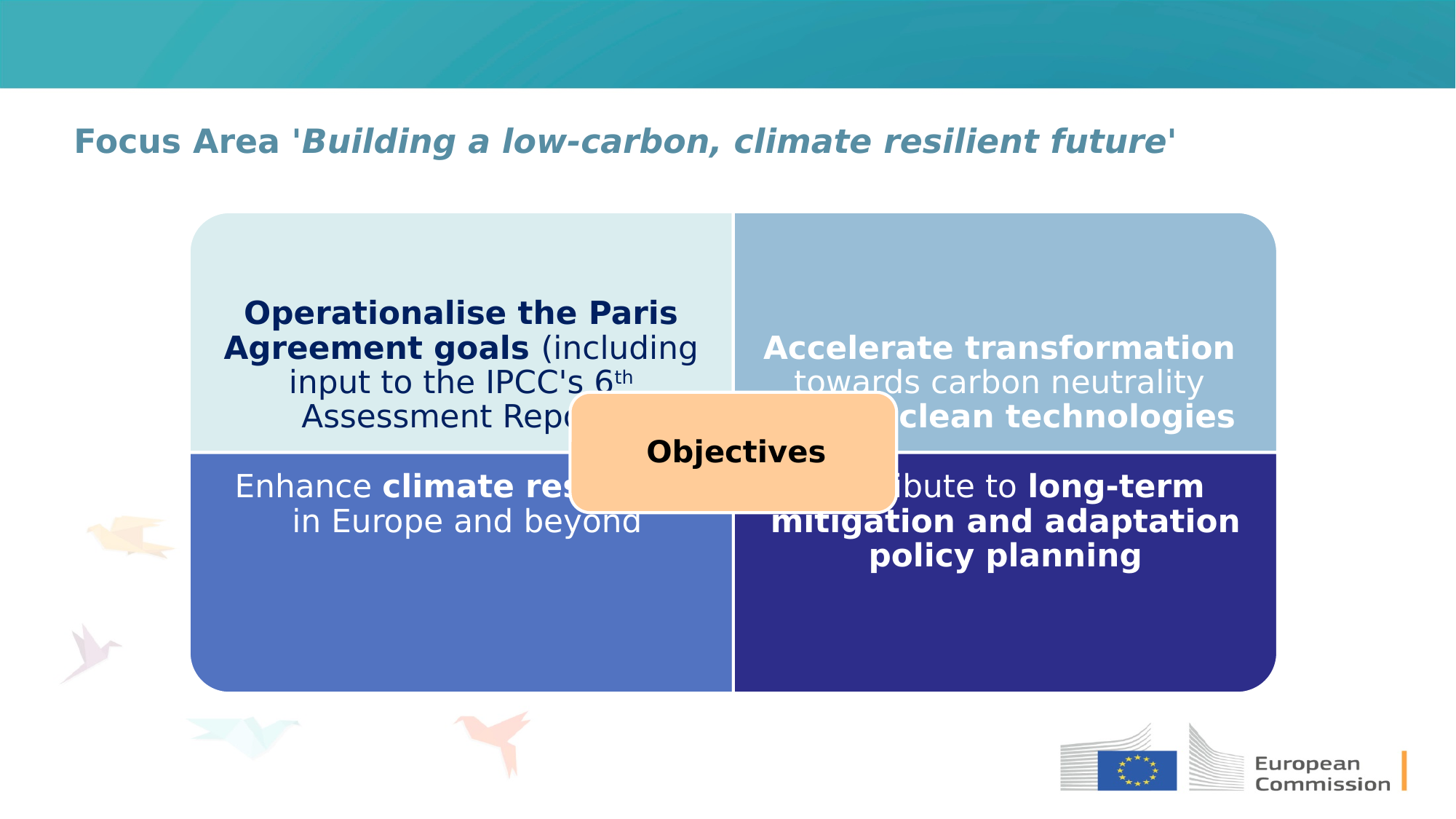

# Focus Area 'Building a low-carbon, climate resilient future'
Operationalise the Paris Agreement goals (including input to the IPCC's 6th Assessment Report)
Accelerate transformation towards carbon neutrality through clean technologies
Enhance climate resilience in Europe and beyond
Contribute to long-term mitigation and adaptation policy planning
Objectives